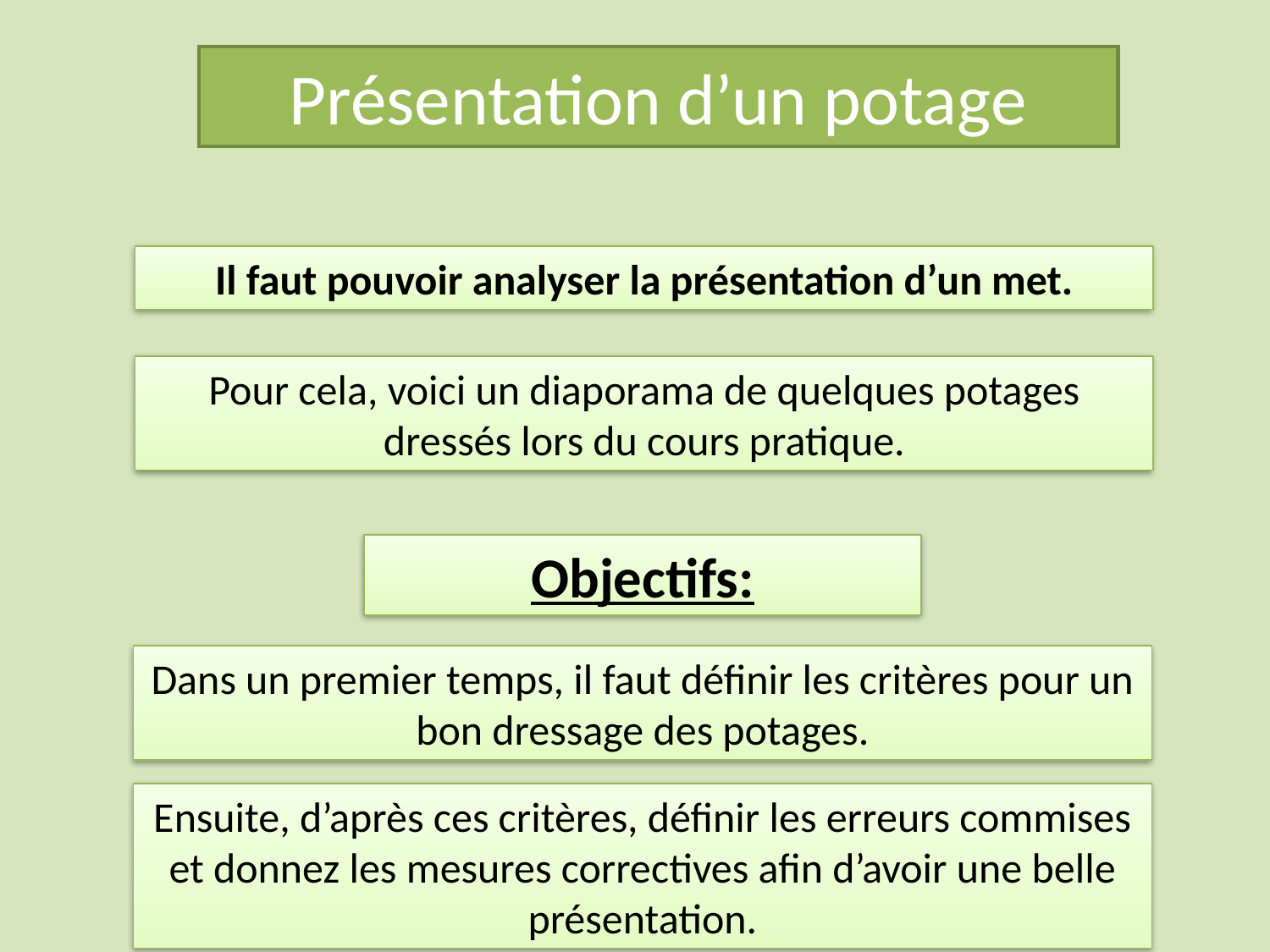

# Présentation d’un potage
Il faut pouvoir analyser la présentation d’un met.
Pour cela, voici un diaporama de quelques potages dressés lors du cours pratique.
Objectifs:
Dans un premier temps, il faut définir les critères pour un bon dressage des potages.
Ensuite, d’après ces critères, définir les erreurs commises et donnez les mesures correctives afin d’avoir une belle présentation.